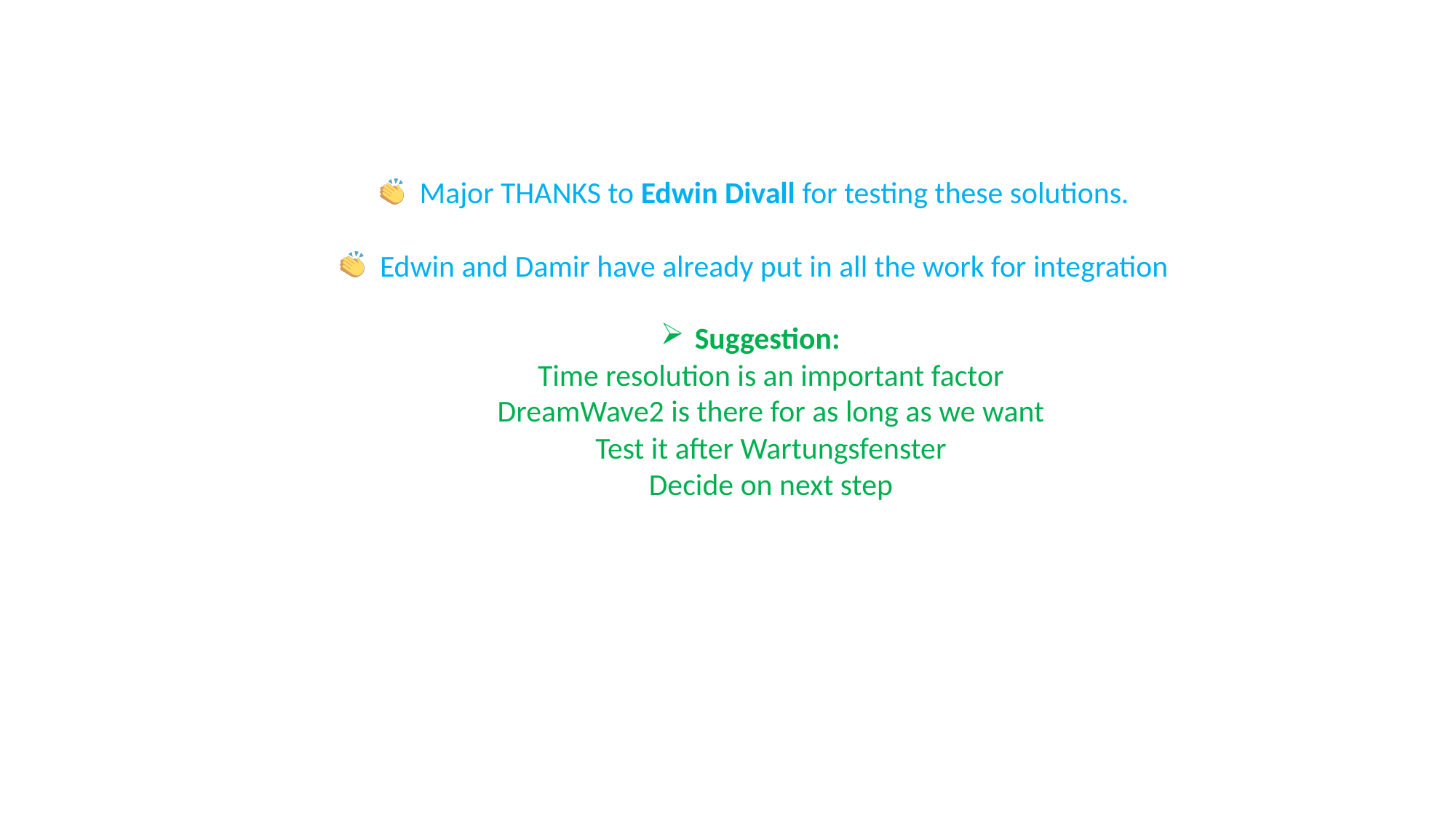

Major THANKS to Edwin Divall for testing these solutions.
Edwin and Damir have already put in all the work for integration
Suggestion:
Time resolution is an important factor
DreamWave2 is there for as long as we want
Test it after Wartungsfenster
Decide on next step